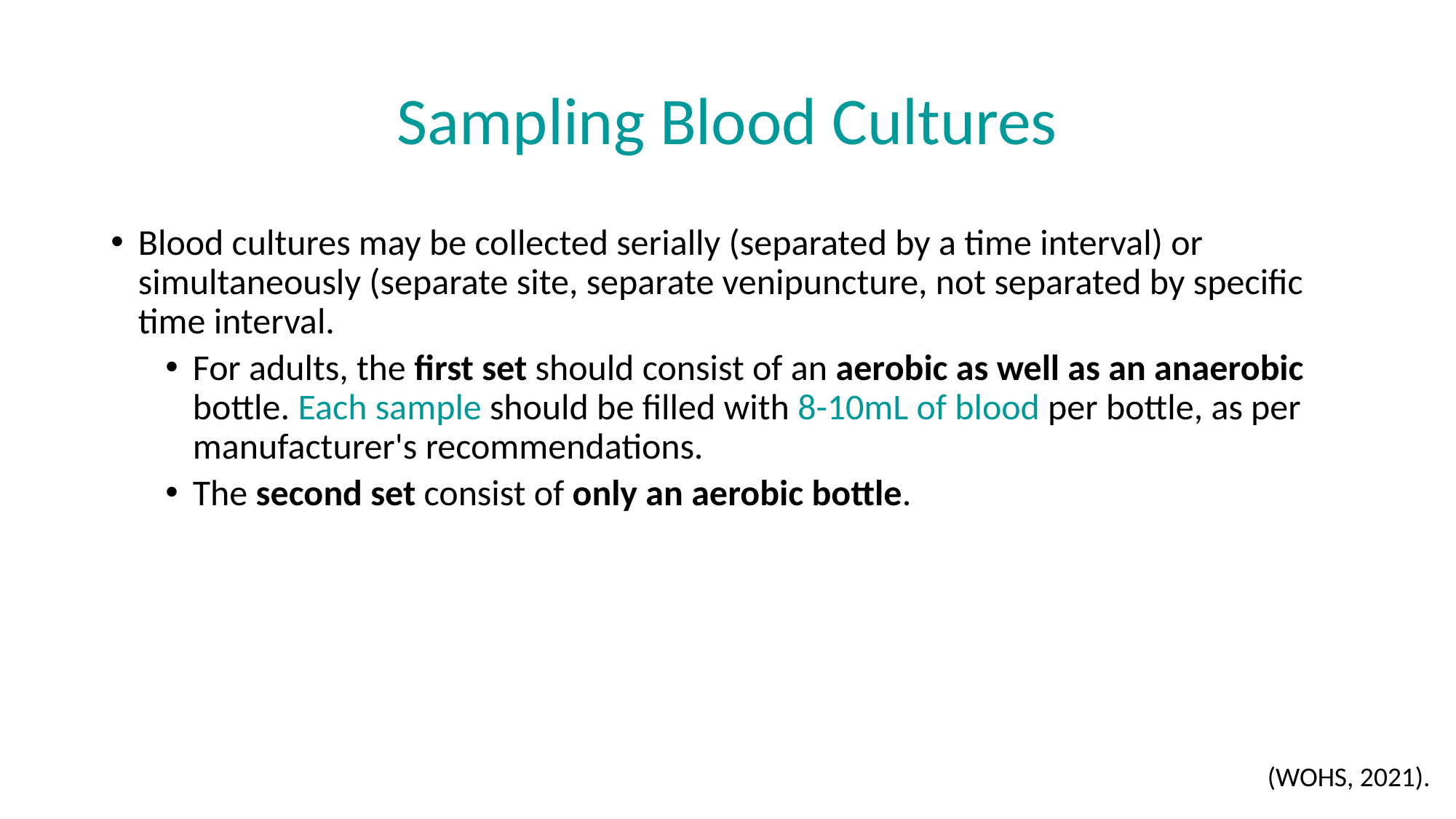

# Sampling Blood Cultures
Blood cultures may be collected serially (separated by a time interval) or simultaneously (separate site, separate venipuncture, not separated by specific time interval.
For adults, the first set should consist of an aerobic as well as an anaerobic bottle. Each sample should be filled with 8-10mL of blood per bottle, as per manufacturer's recommendations.
The second set consist of only an aerobic bottle.

(WOHS, 2021).